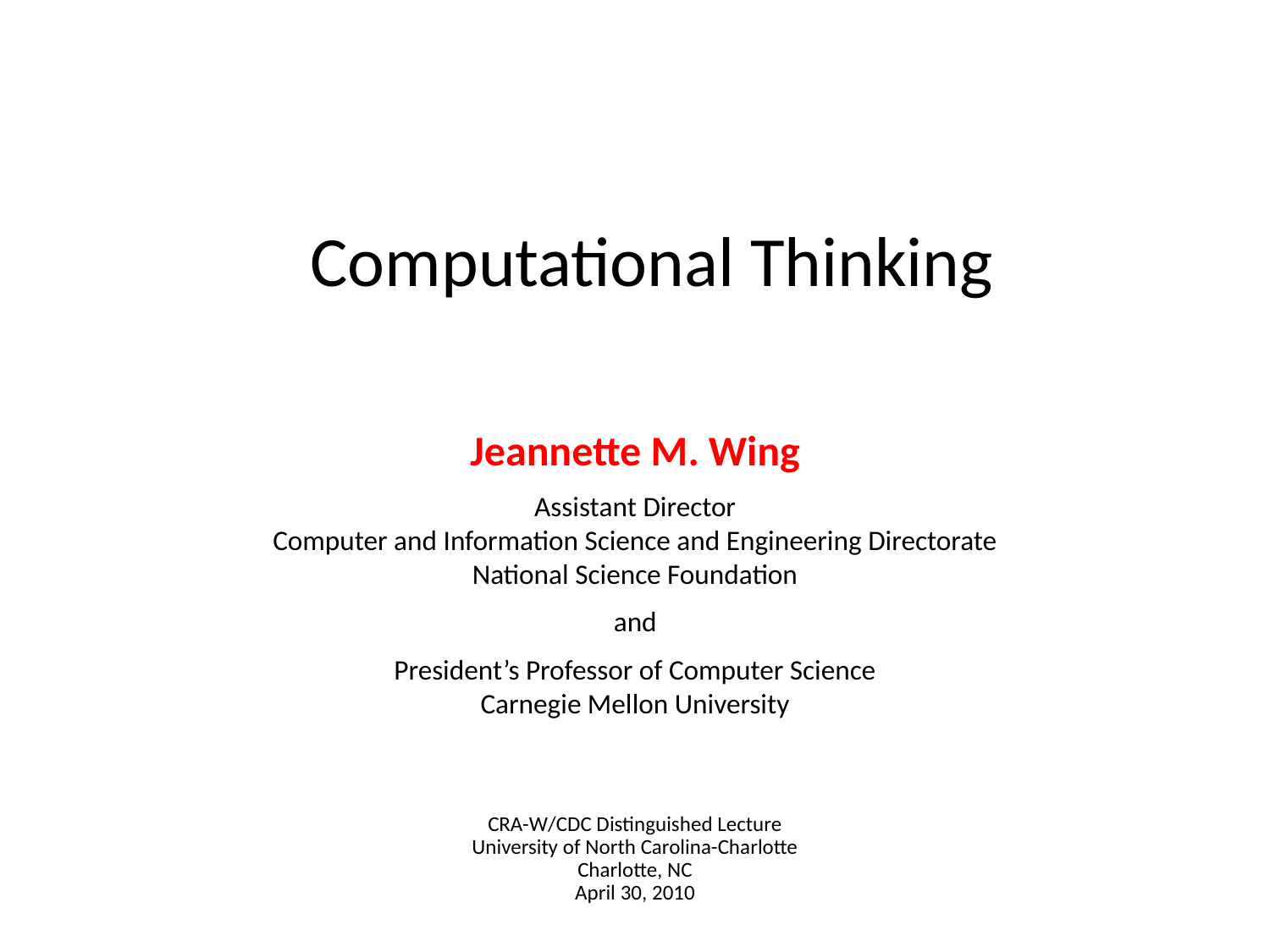

# Computational Thinking
Jeannette M. Wing
Assistant Director
Computer and Information Science and Engineering Directorate
National Science Foundation
and
President’s Professor of Computer Science
Carnegie Mellon University
CRA-W/CDC Distinguished Lecture
University of North Carolina-Charlotte
Charlotte, NC
April 30, 2010